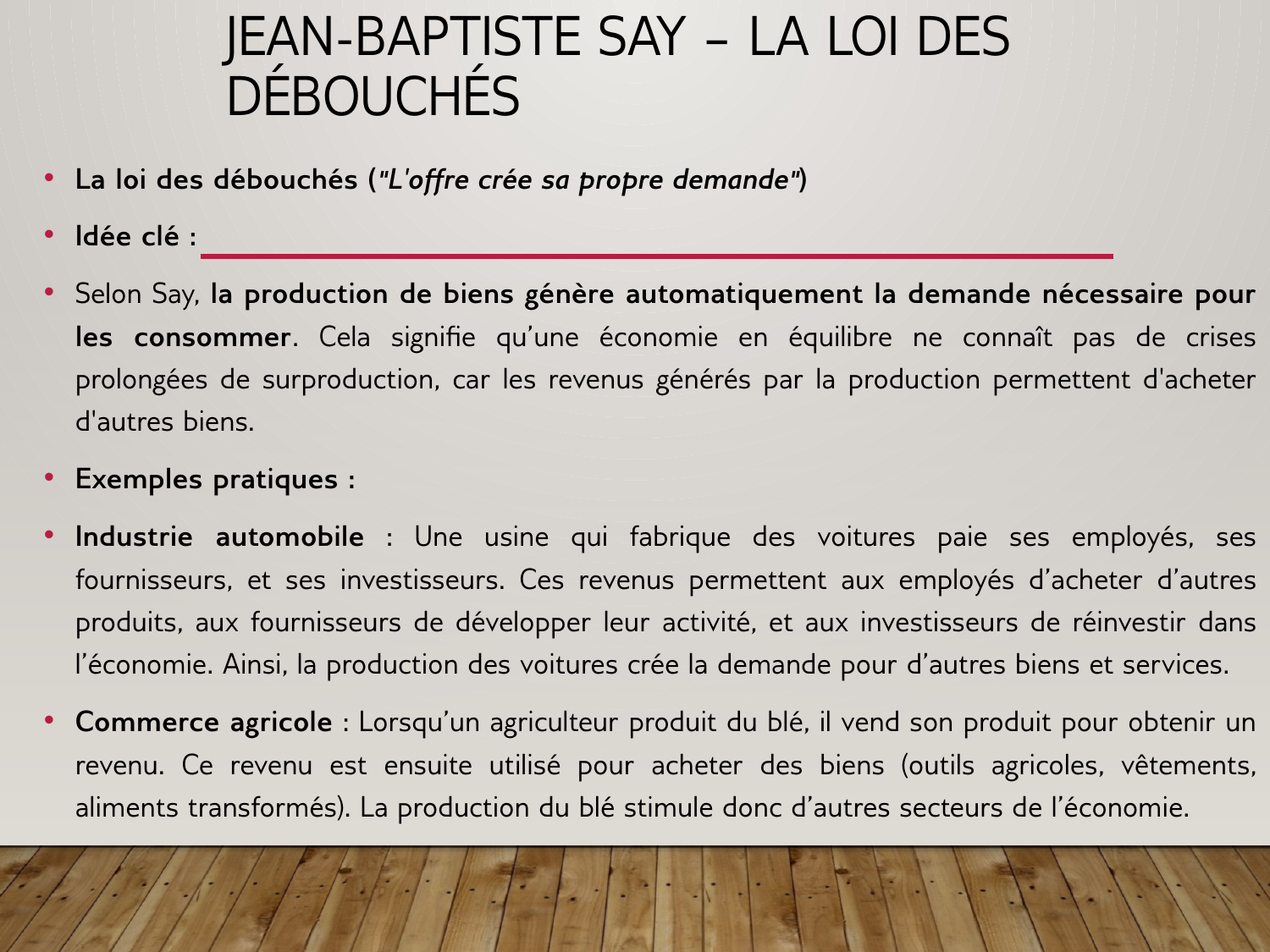

# Jean-Baptiste Say – La loi des débouchés
La loi des débouchés ("L'offre crée sa propre demande")
Idée clé :
Selon Say, la production de biens génère automatiquement la demande nécessaire pour les consommer. Cela signifie qu’une économie en équilibre ne connaît pas de crises prolongées de surproduction, car les revenus générés par la production permettent d'acheter d'autres biens.
Exemples pratiques :
Industrie automobile : Une usine qui fabrique des voitures paie ses employés, ses fournisseurs, et ses investisseurs. Ces revenus permettent aux employés d’acheter d’autres produits, aux fournisseurs de développer leur activité, et aux investisseurs de réinvestir dans l’économie. Ainsi, la production des voitures crée la demande pour d’autres biens et services.
Commerce agricole : Lorsqu’un agriculteur produit du blé, il vend son produit pour obtenir un revenu. Ce revenu est ensuite utilisé pour acheter des biens (outils agricoles, vêtements, aliments transformés). La production du blé stimule donc d’autres secteurs de l’économie.